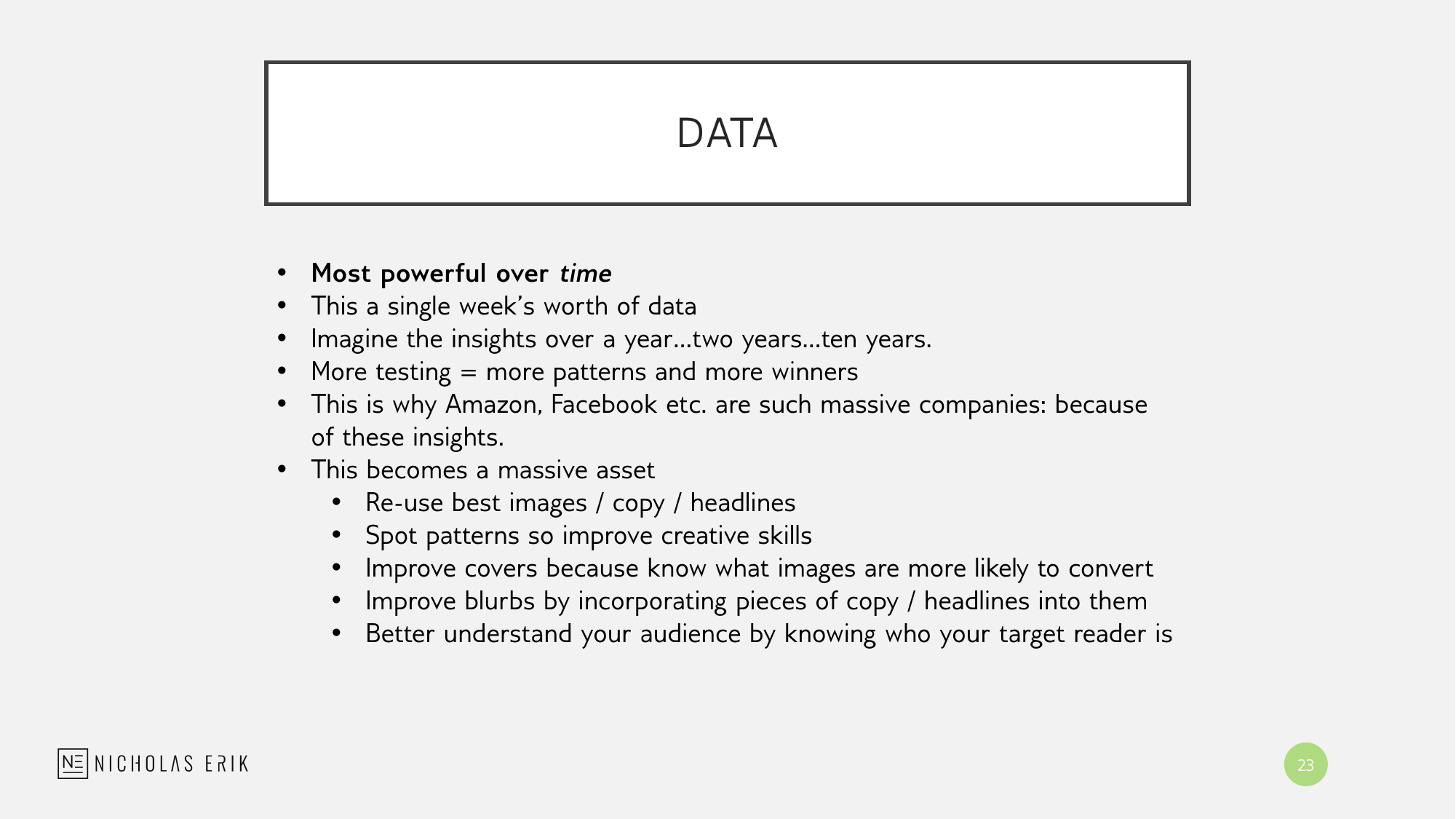

# DATA
Most powerful over time
This a single week’s worth of data
Imagine the insights over a year…two years…ten years.
More testing = more patterns and more winners
This is why Amazon, Facebook etc. are such massive companies: because of these insights.
This becomes a massive asset
Re-use best images / copy / headlines
Spot patterns so improve creative skills
Improve covers because know what images are more likely to convert
Improve blurbs by incorporating pieces of copy / headlines into them
Better understand your audience by knowing who your target reader is
23